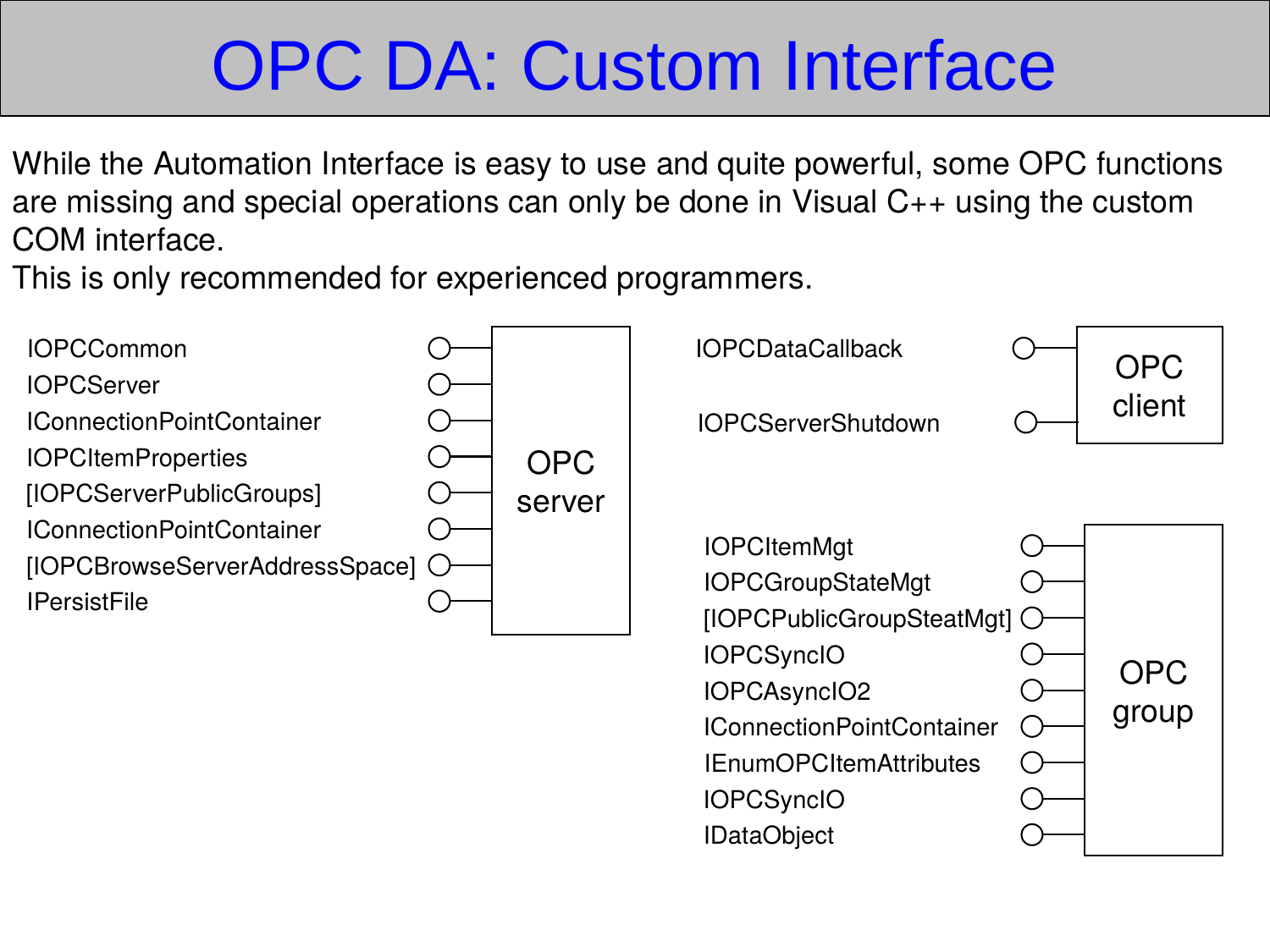

OPC DA: Custom Interface
While the Automation Interface is easy to use and quite powerful, some OPC functions are missing and special operations can only be done in Visual C++ using the custom COM interface.
This is only recommended for experienced programmers.
IOPCCommon
OPC
server
IOPCDataCallback
OPC
client

IOPCServer

IConnectionPointContainer
IOPCServerShutdown

IOPCItemProperties

[IOPCServerPublicGroups]

IConnectionPointContainer

IOPCItemMgt
OPC
group

[IOPCBrowseServerAddressSpace]

IOPCGroupStateMgt

IPersistFile

[IOPCPublicGroupSteatMgt]

IOPCSyncIO

IOPCAsyncIO2

IConnectionPointContainer

IEnumOPCItemAttributes

IOPCSyncIO

IDataObject